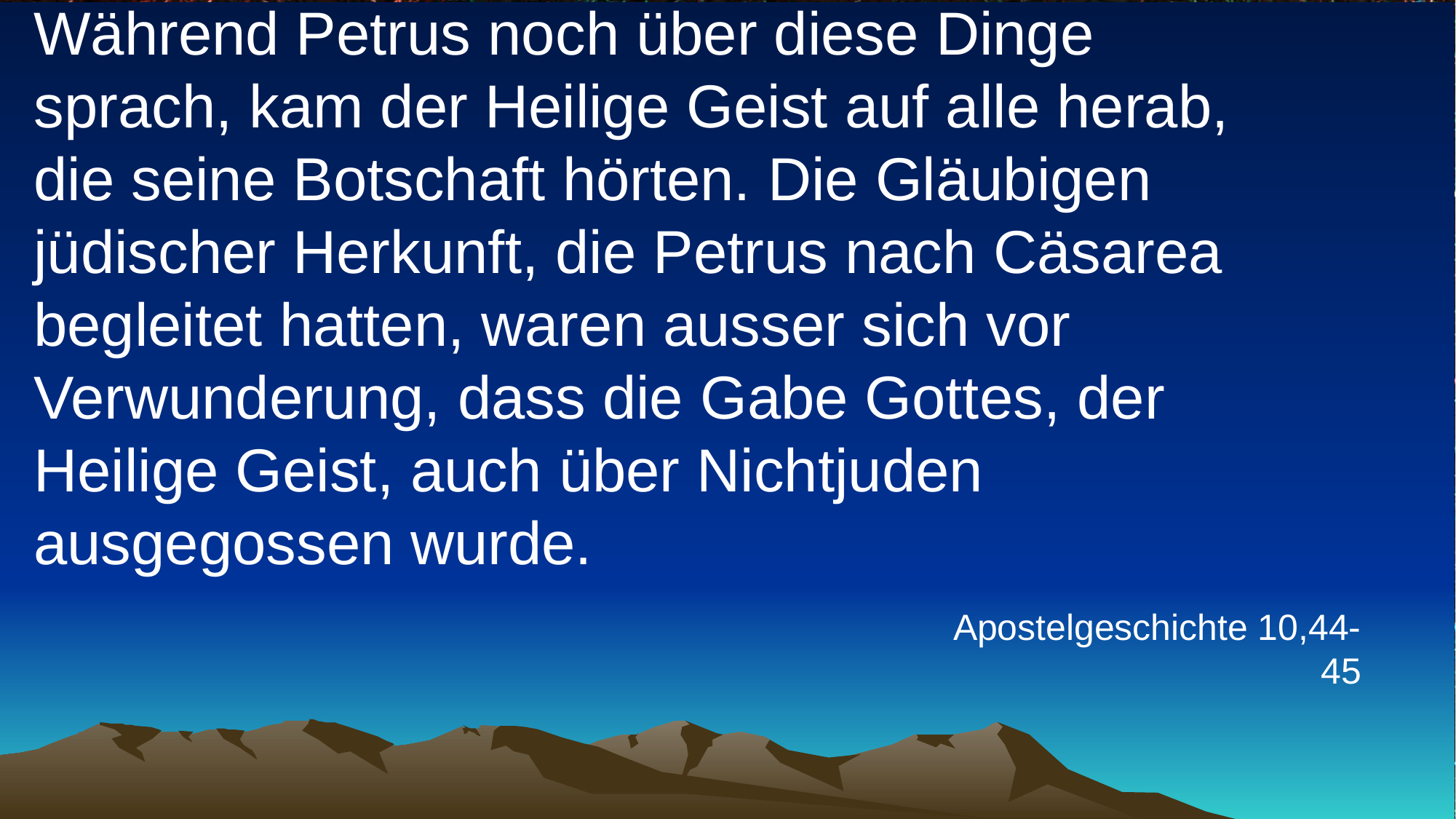

# Während Petrus noch über diese Dinge sprach, kam der Heilige Geist auf alle herab, die seine Botschaft hörten. Die Gläubigen jüdischer Herkunft, die Petrus nach Cäsarea begleitet hatten, waren ausser sich vor Verwunderung, dass die Gabe Gottes, der Heilige Geist, auch über Nichtjuden ausgegossen wurde.
Apostelgeschichte 10,44-45